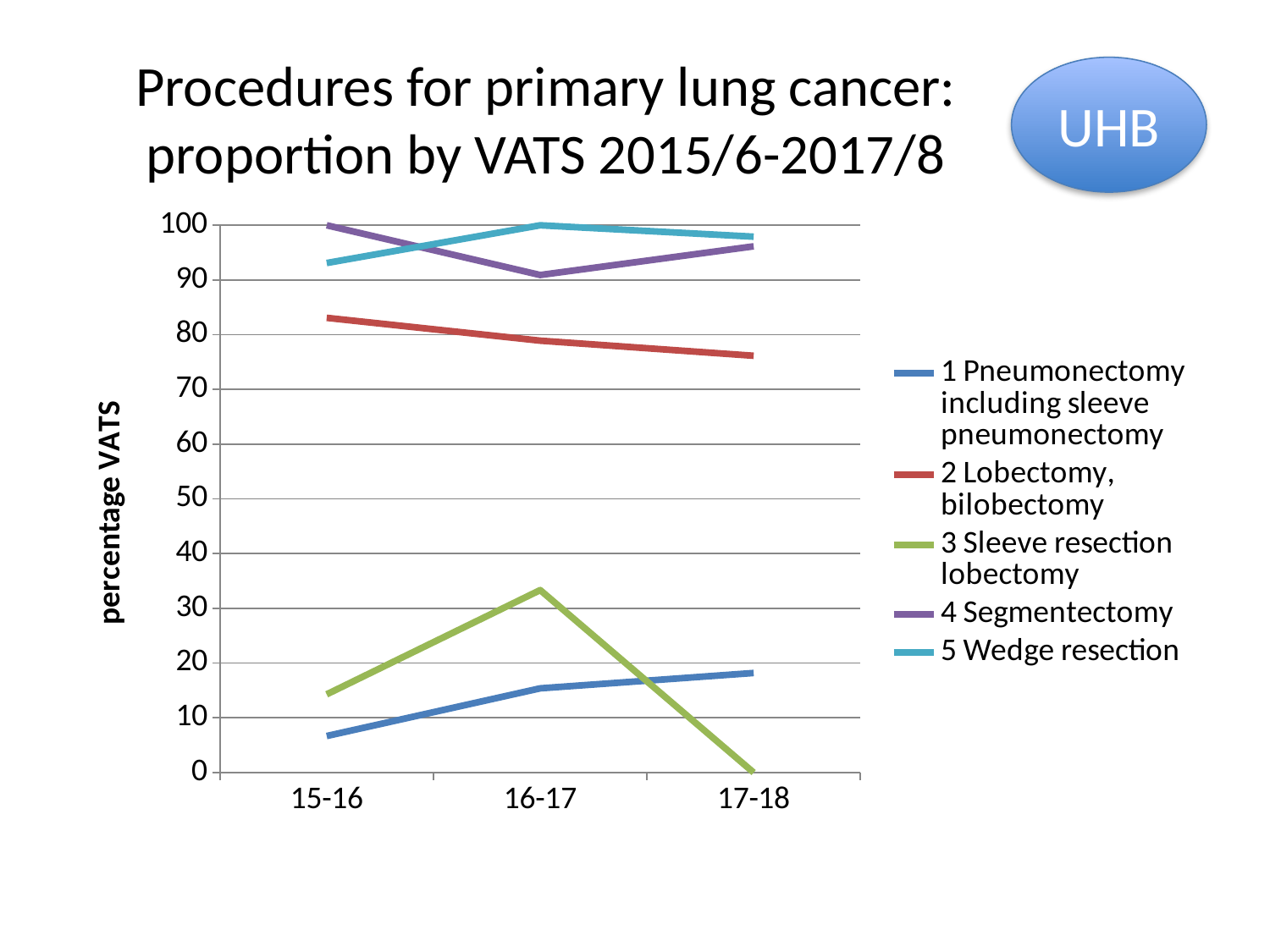

# Procedures for primary lung cancer: proportion by VATS 2015/6-2017/8
UHB

### Chart

| Category | 1 Pneumonectomy including sleeve pneumonectomy | 2 Lobectomy, bilobectomy | 3 Sleeve resection  lobectomy | 4 Segmentectomy | 5 Wedge resection |
|---|---|---|---|---|---|
| 15-16 | 6.666666666666667 | 83.08823529411765 | 14.28571428571428 | 100.0 | 93.10344827586206 |
| 16-17 | 15.38461538461538 | 78.9156626506024 | 33.33333333333333 | 90.9090909090909 | 100.0 |
| 17-18 | 18.18181818181818 | 76.15384615384615 | 0.0 | 96.15384615384616 | 97.91666666666664 |